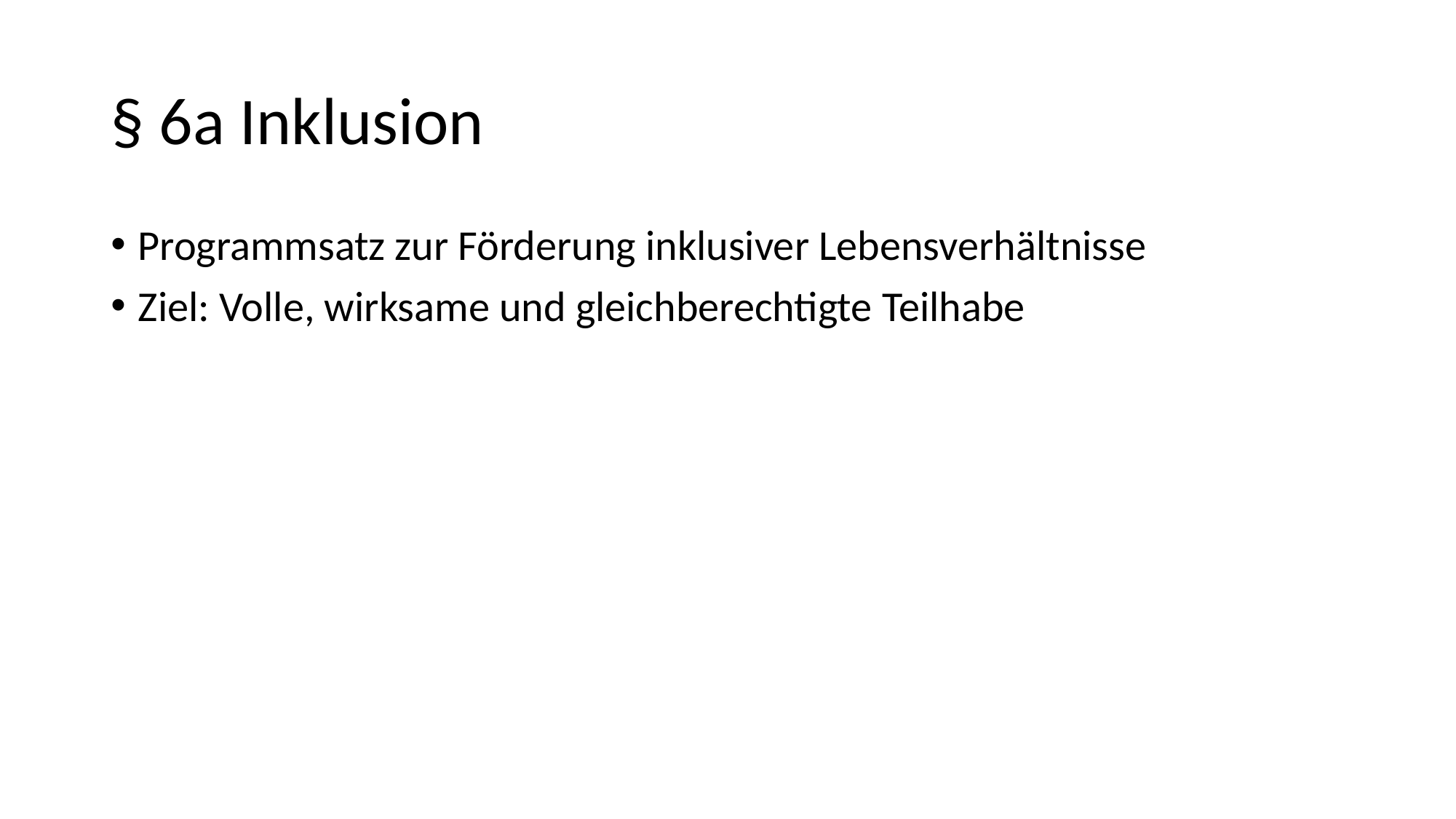

# § 6a Inklusion
Programmsatz zur Förderung inklusiver Lebensverhältnisse
Ziel: Volle, wirksame und gleichberechtigte Teilhabe